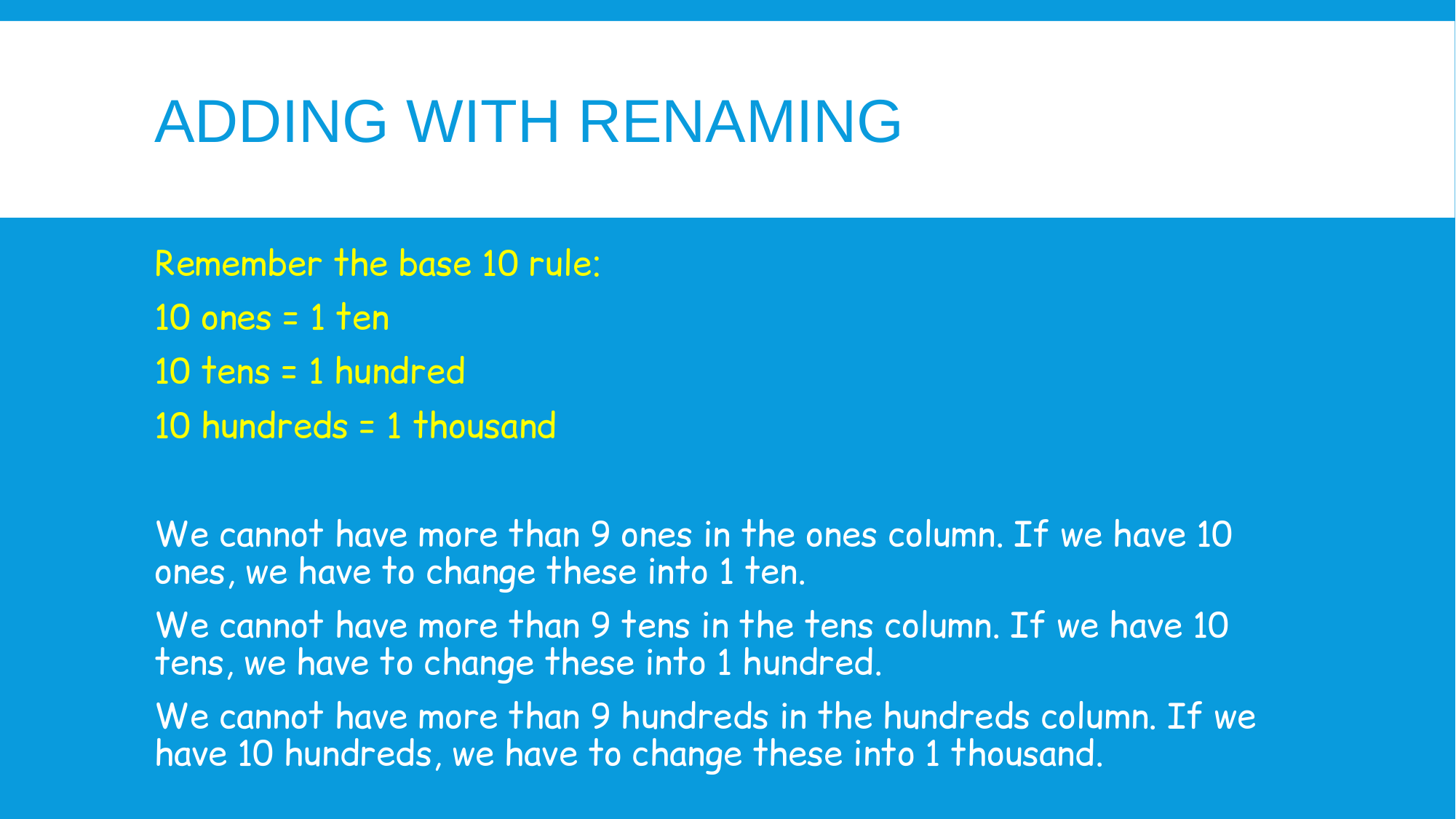

# Adding with renaming
Remember the base 10 rule:
10 ones = 1 ten
10 tens = 1 hundred
10 hundreds = 1 thousand

We cannot have more than 9 ones in the ones column. If we have 10 ones, we have to change these into 1 ten.
We cannot have more than 9 tens in the tens column. If we have 10 tens, we have to change these into 1 hundred.
We cannot have more than 9 hundreds in the hundreds column. If we have 10 hundreds, we have to change these into 1 thousand.